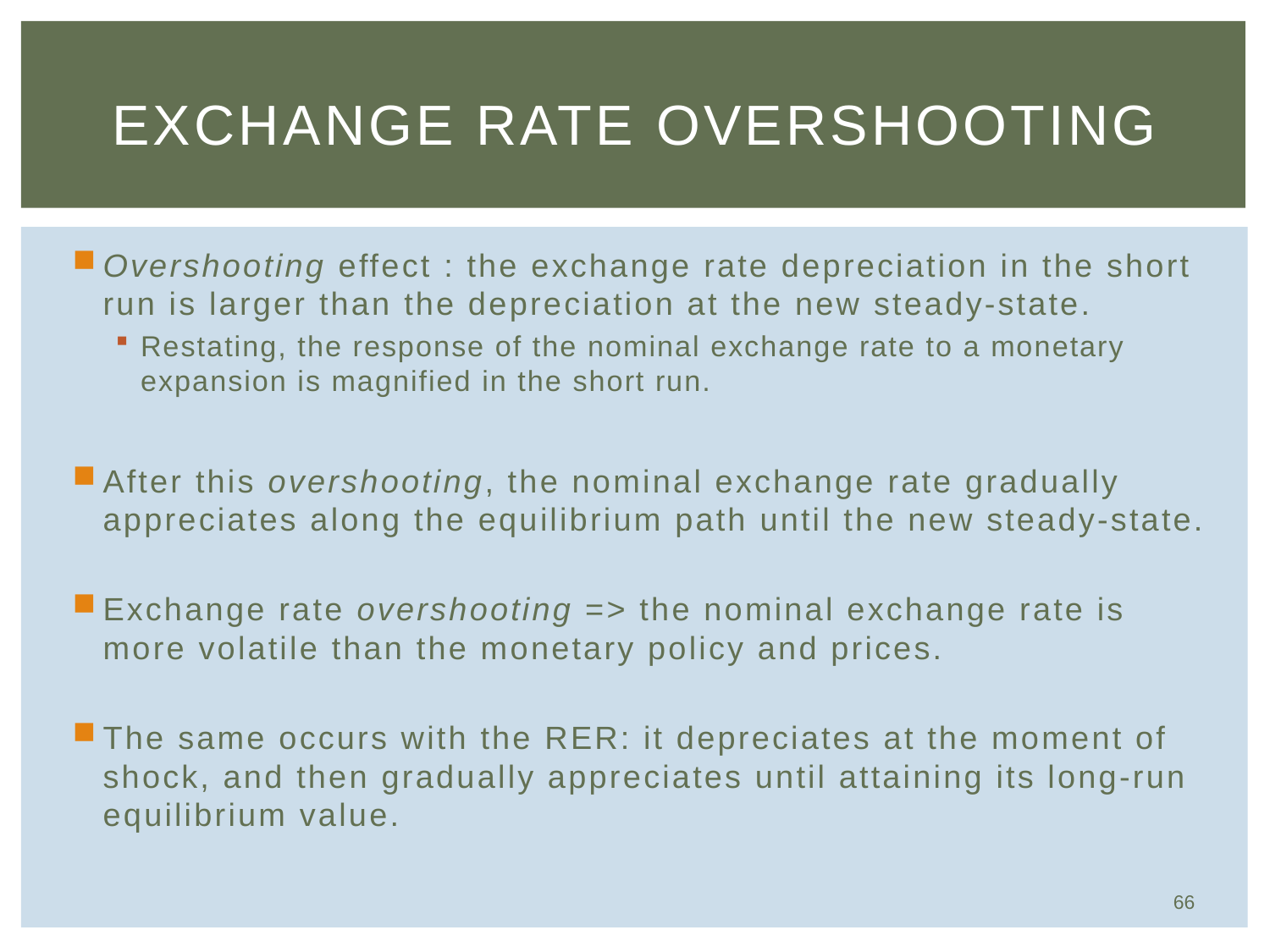

# Exchange Rate Overshooting
Overshooting effect : the exchange rate depreciation in the short run is larger than the depreciation at the new steady-state.
Restating, the response of the nominal exchange rate to a monetary expansion is magnified in the short run.

After this overshooting, the nominal exchange rate gradually appreciates along the equilibrium path until the new steady-state.

Exchange rate overshooting => the nominal exchange rate is more volatile than the monetary policy and prices.

The same occurs with the RER: it depreciates at the moment of shock, and then gradually appreciates until attaining its long-run equilibrium value.

66